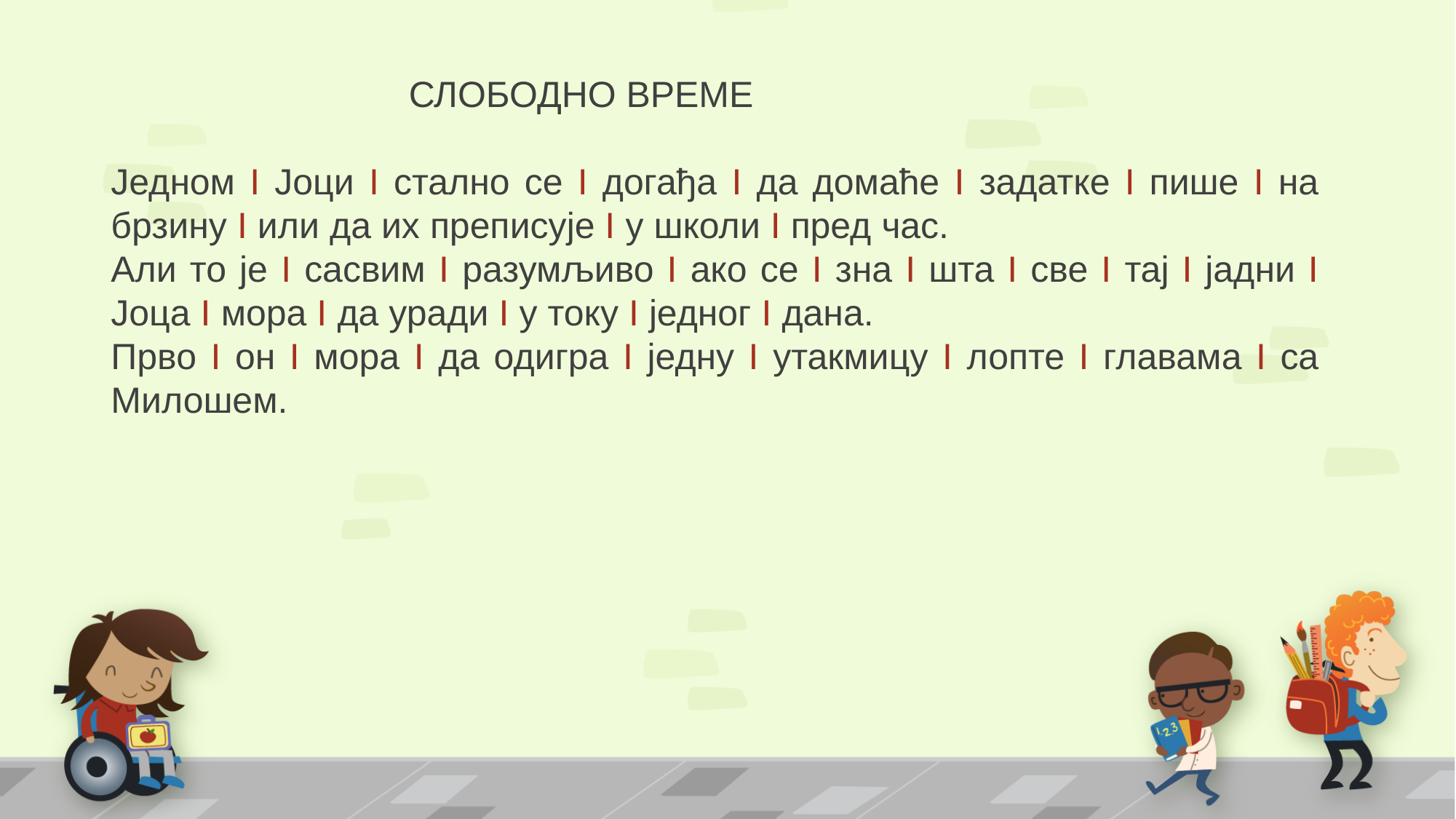

СЛОБОДНО ВРЕМЕ

Једном I Јоци I стално се I догађа I да домаће I задатке I пише I на брзину I или да их преписује I у школи I пред час.
Али то је I сасвим I разумљиво I ако се I зна I шта I све I тај I јадни I Јоца I мора I да уради I у току I једног I дана.
Прво I он I мора I да одигра I једну I утакмицу I лопте I главама I са Милошем.